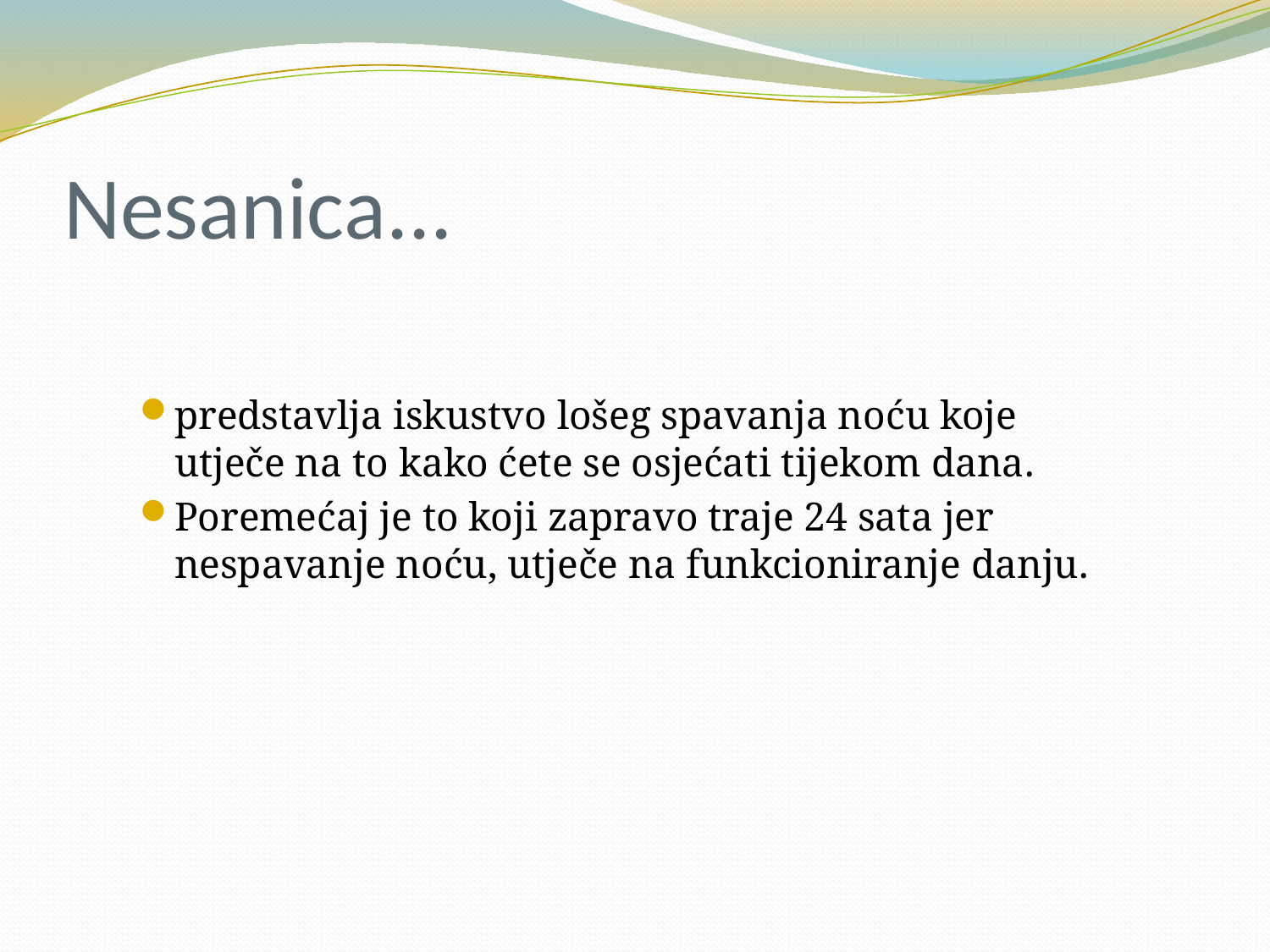

# Nesanica...
predstavlja iskustvo lošeg spavanja noću koje utječe na to kako ćete se osjećati tijekom dana.
Poremećaj je to koji zapravo traje 24 sata jer nespavanje noću, utječe na funkcioniranje danju.